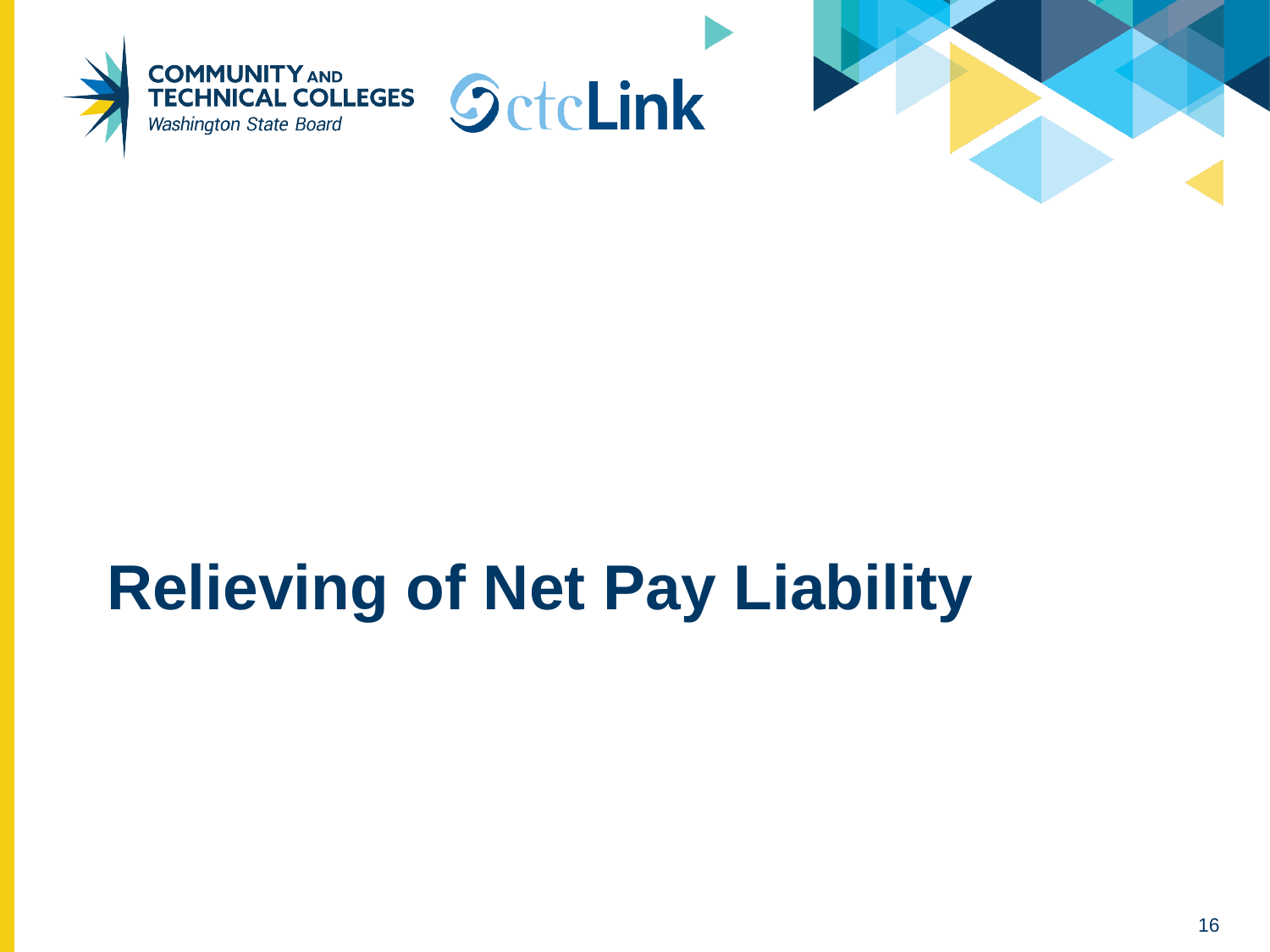

# Relieving of Net Pay Liability

16